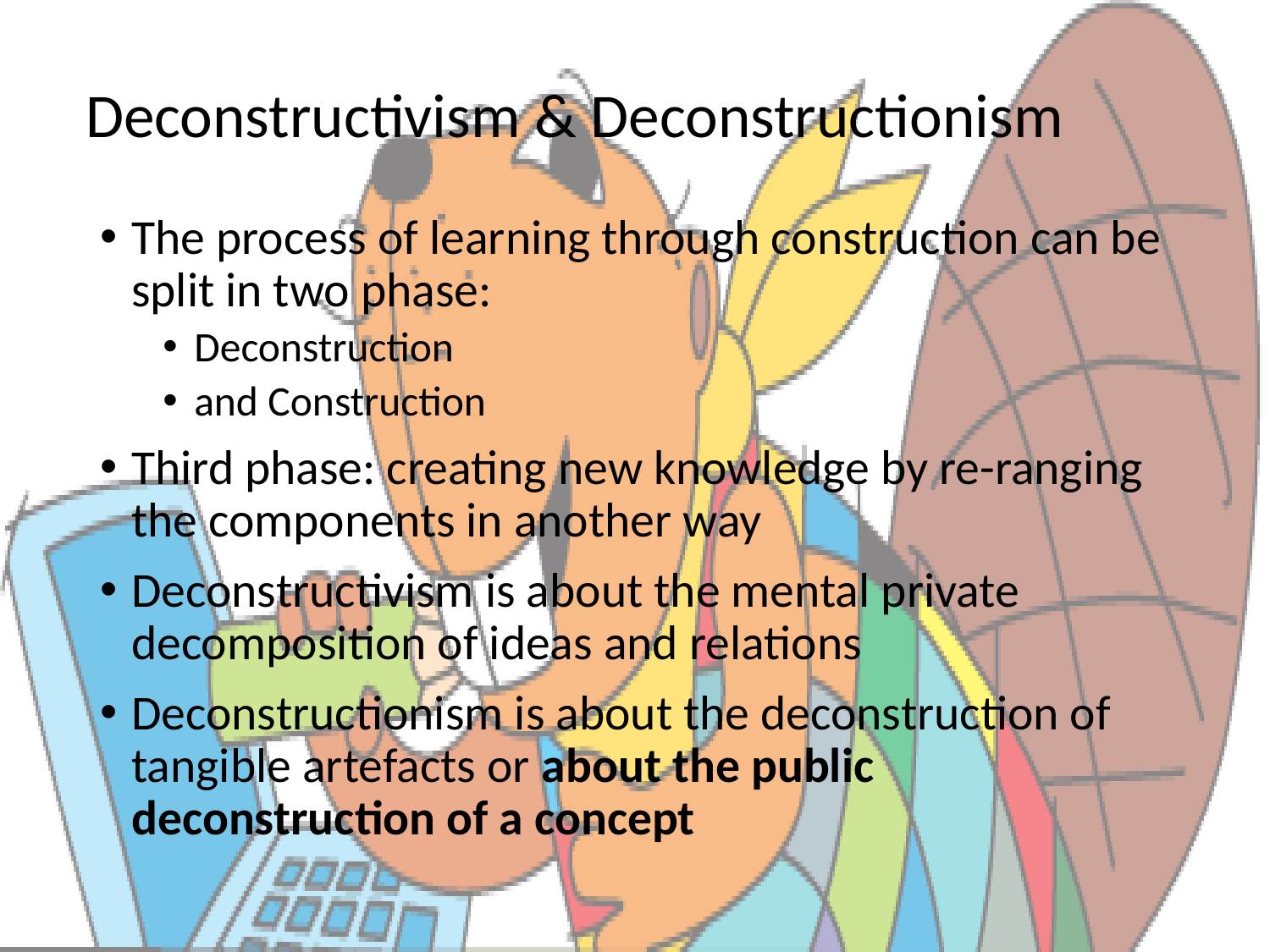

# Deconstructivism & Deconstructionism
The process of learning through construction can be split in two phase:
Deconstruction
and Construction
Third phase: creating new knowledge by re-ranging the components in another way
Deconstructivism is about the mental private decomposition of ideas and relations
Deconstructionism is about the deconstruction of tangible artefacts or about the public deconstruction of a concept